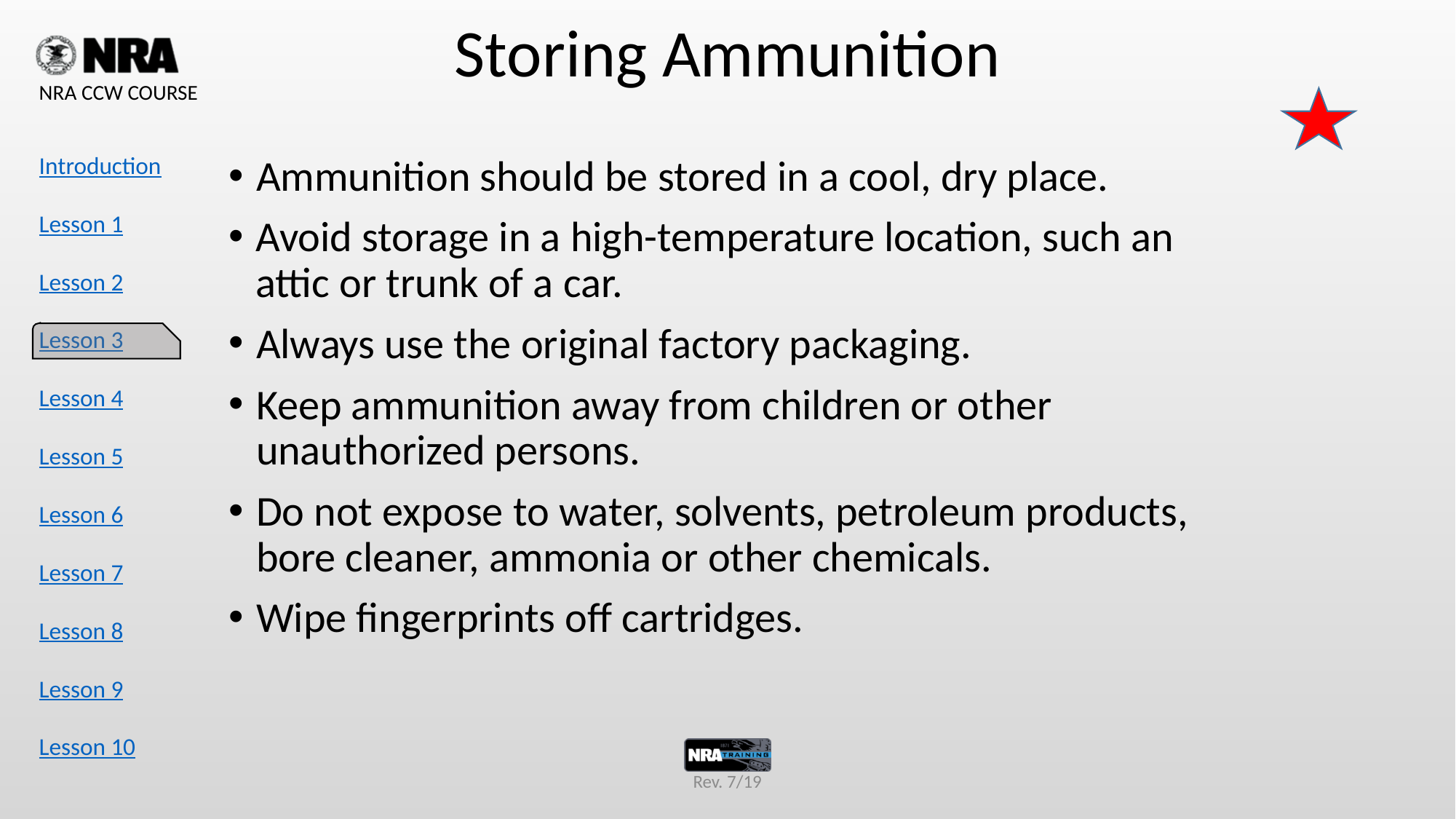

# Storing Ammunition

Ammunition should be stored in a cool, dry place.
Avoid storage in a high-temperature location, such an attic or trunk of a car.
Always use the original factory packaging.
Keep ammunition away from children or other unauthorized persons.
Do not expose to water, solvents, petroleum products, bore cleaner, ammonia or other chemicals.
Wipe fingerprints off cartridges.